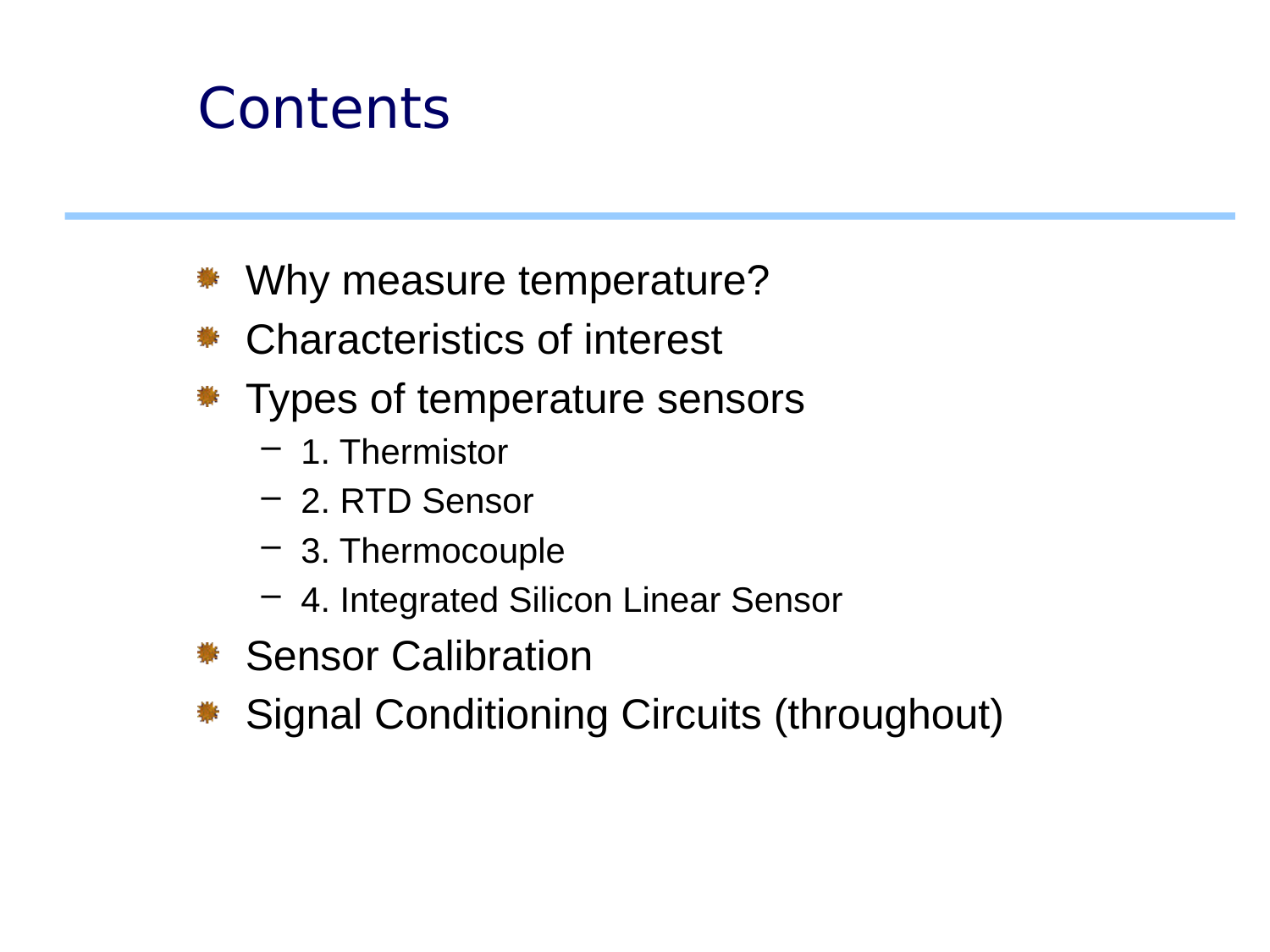

# Contents
Why measure temperature?
Characteristics of interest
Types of temperature sensors
1. Thermistor
2. RTD Sensor
3. Thermocouple
4. Integrated Silicon Linear Sensor
Sensor Calibration
Signal Conditioning Circuits (throughout)